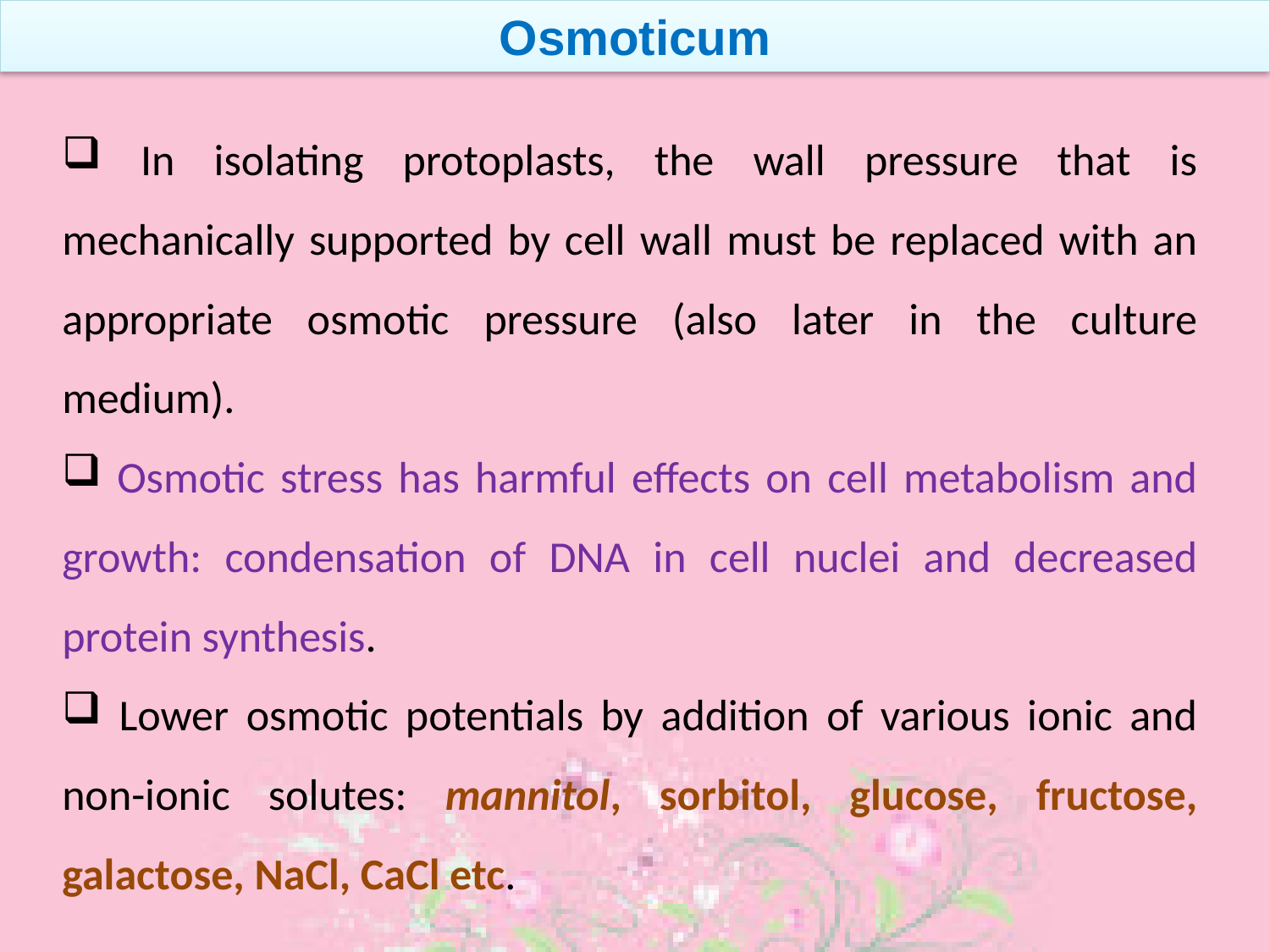

Osmoticum
 In isolating protoplasts, the wall pressure that is mechanically supported by cell wall must be replaced with an appropriate osmotic pressure (also later in the culture medium).
 Osmotic stress has harmful effects on cell metabolism and growth: condensation of DNA in cell nuclei and decreased protein synthesis.
 Lower osmotic potentials by addition of various ionic and non-ionic solutes: mannitol, sorbitol, glucose, fructose, galactose, NaCl, CaCl etc.